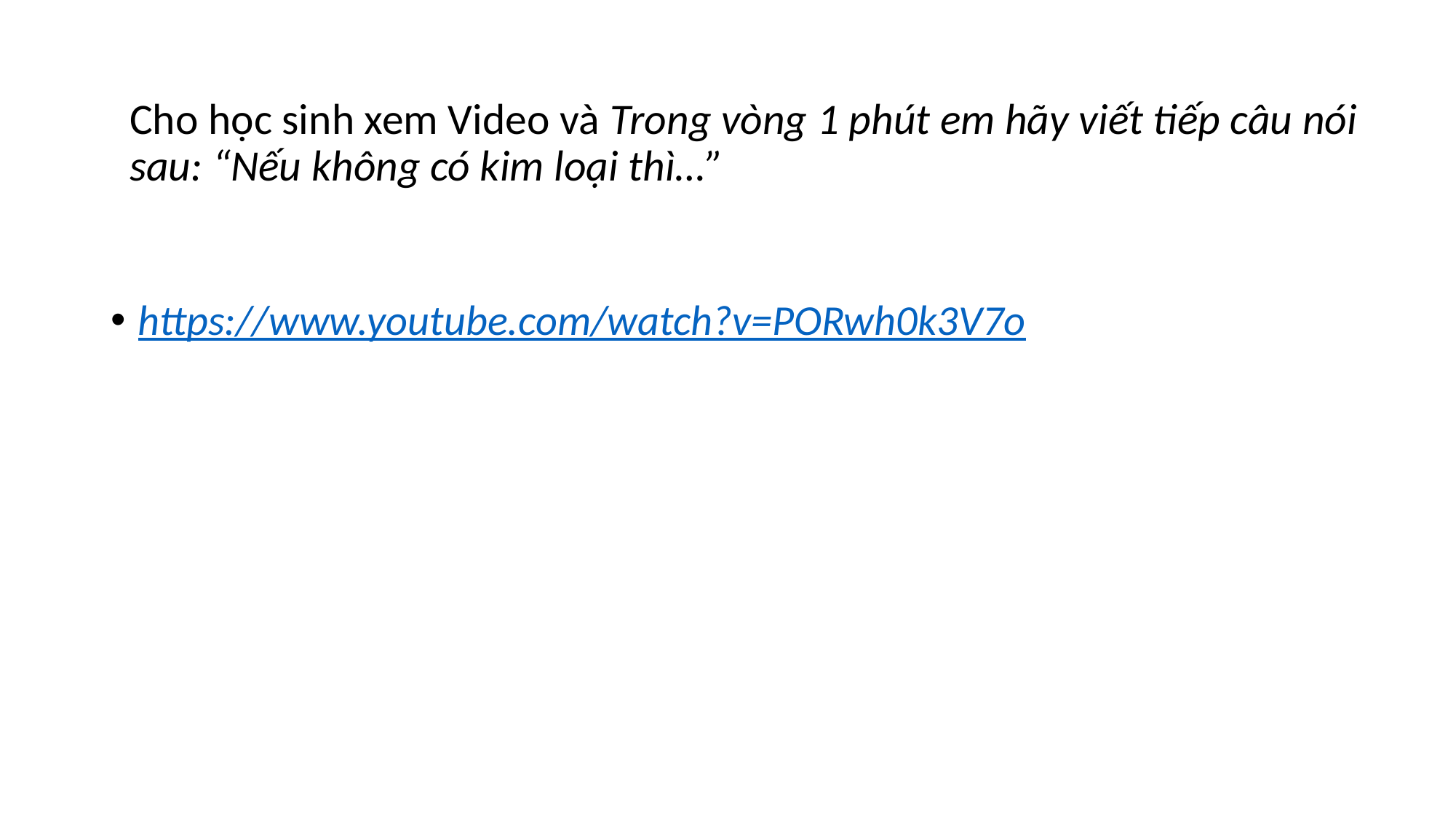

# Cho học sinh xem Video và Trong vòng 1 phút em hãy viết tiếp câu nói sau: “Nếu không có kim loại thì…”
https://www.youtube.com/watch?v=PORwh0k3V7o